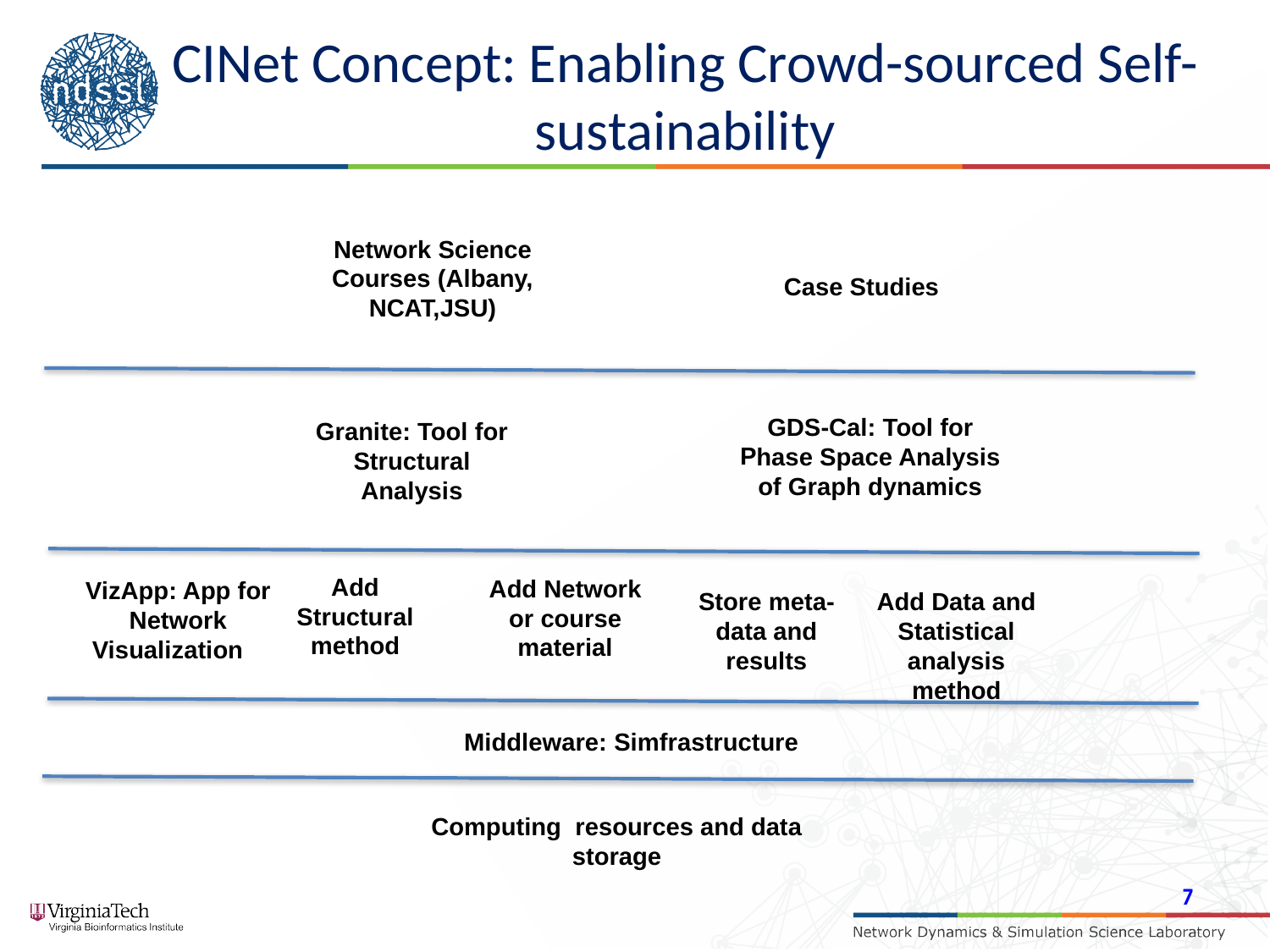

# CINet Concept: Enabling Crowd-sourced Self-sustainability
Network Science Courses (Albany, NCAT,JSU)
Case Studies
GDS-Cal: Tool for Phase Space Analysis of Graph dynamics
Granite: Tool for Structural Analysis
Add Structural method
Add Network or course material
VizApp: App for Network Visualization
Add Data and Statistical analysis method
Store meta-data and results
Middleware: Simfrastructure
Computing  resources and data storage
7